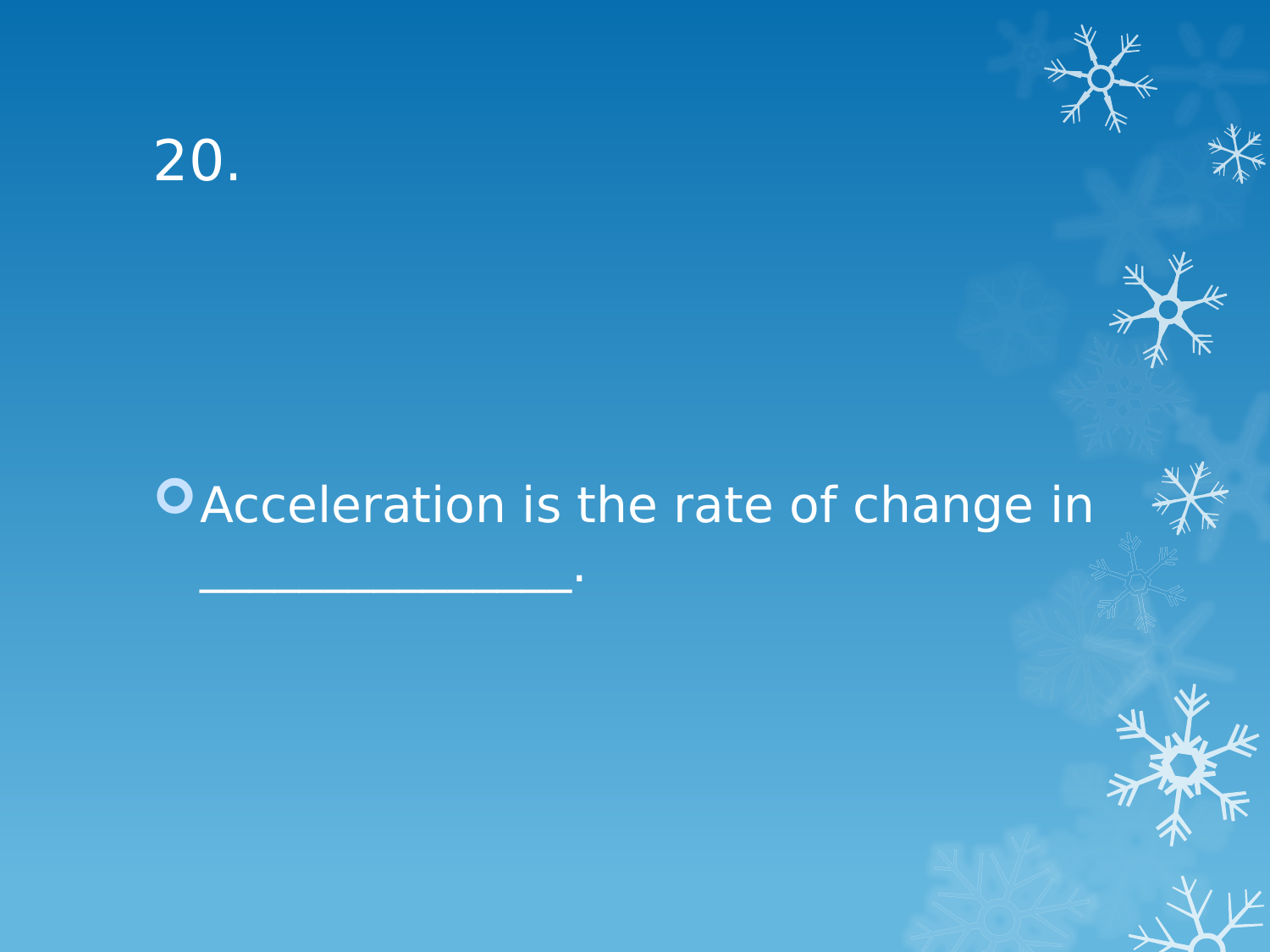

# 20.
Acceleration is the rate of change in _______________.